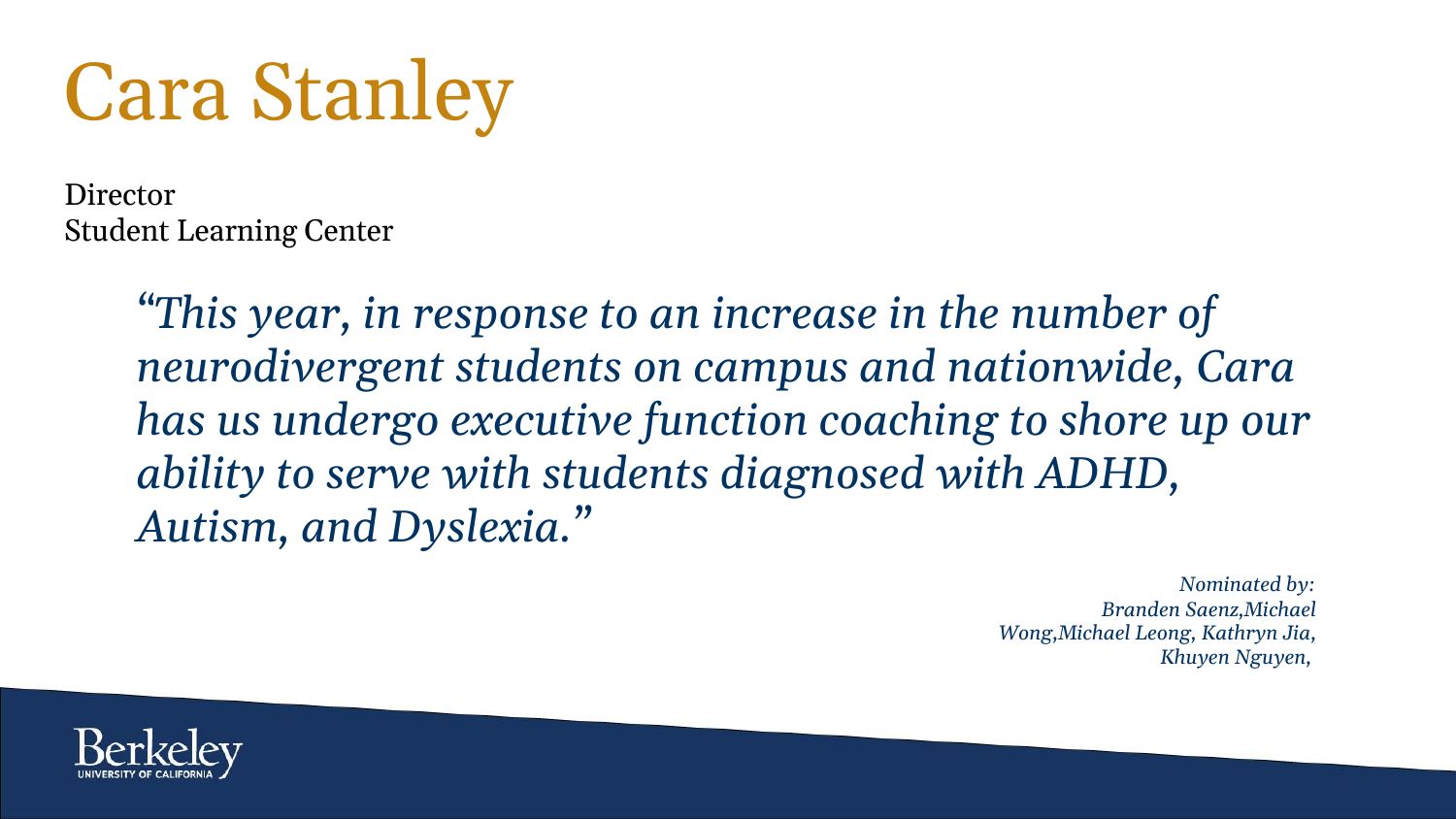

# Cara Stanley
Director
Student Learning Center
“This year, in response to an increase in the number of neurodivergent students on campus and nationwide, Cara has us undergo executive function coaching to shore up our ability to serve with students diagnosed with ADHD, Autism, and Dyslexia.”
Nominated by:
Branden Saenz,Michael Wong,Michael Leong, Kathryn Jia, Khuyen Nguyen,